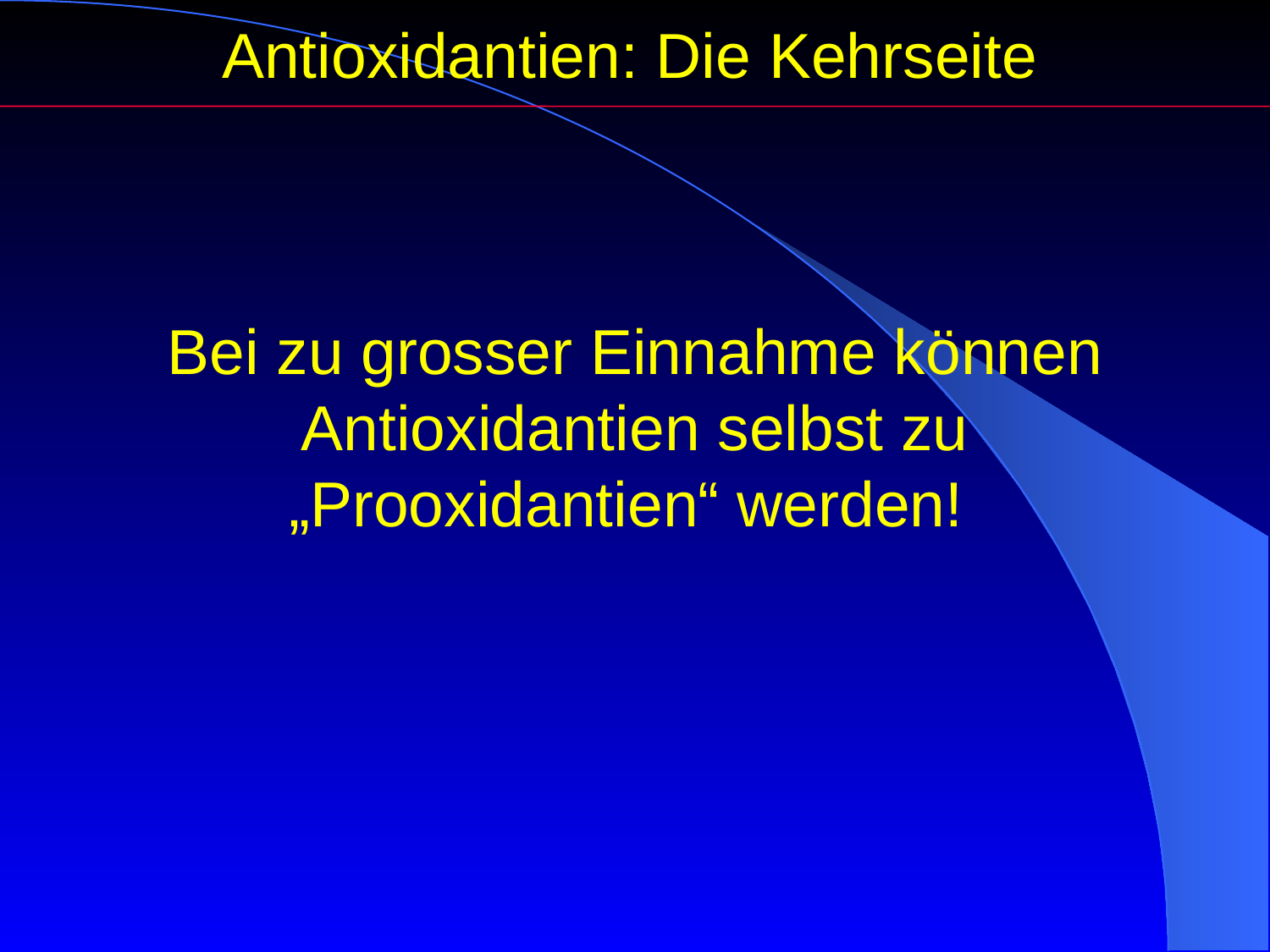

Antioxidantien: Die Kehrseite

Bei zu grosser Einnahme können Antioxidantien selbst zu
„Prooxidantien“ werden!